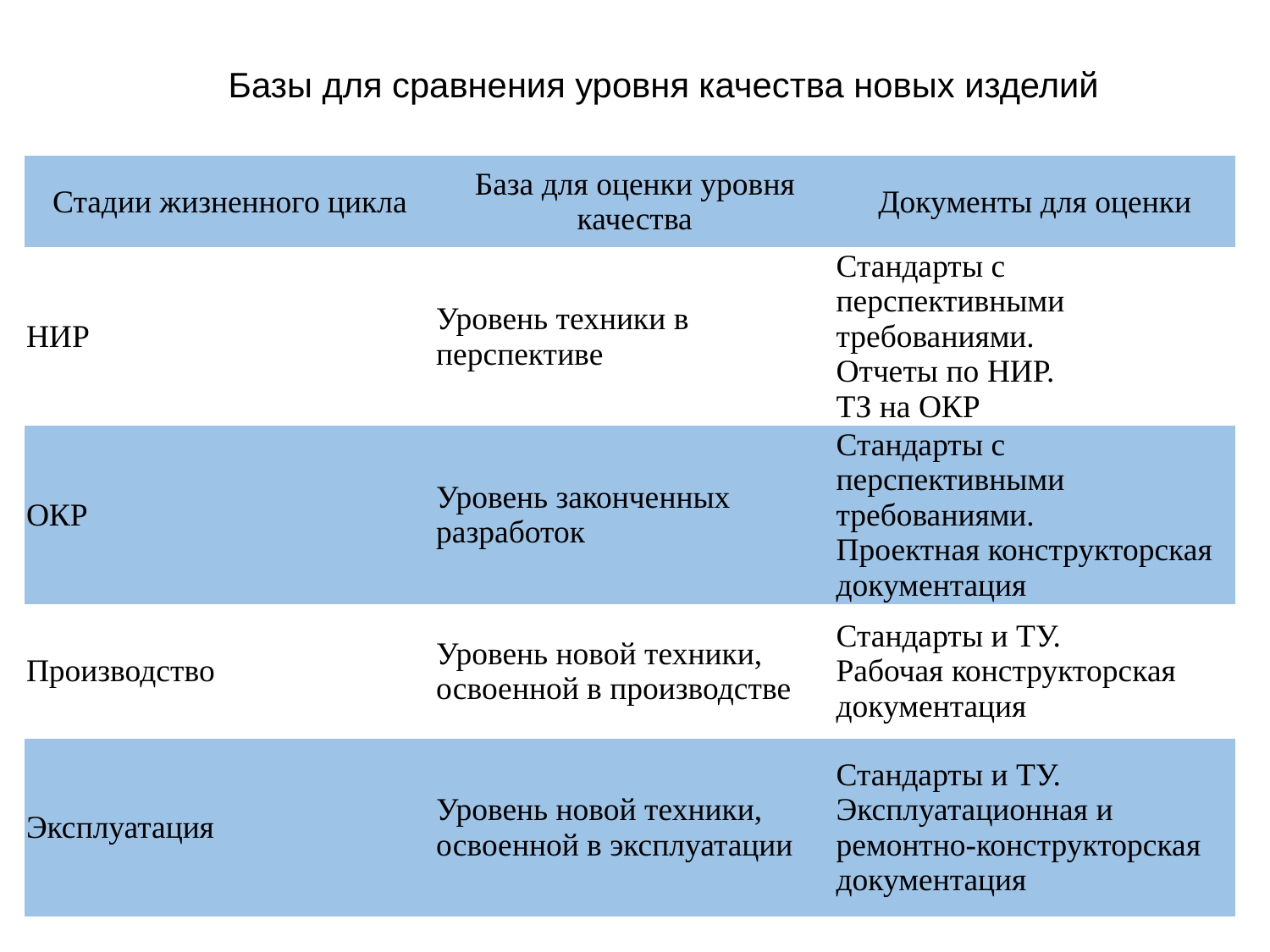

Базы для сравнения уровня качества новых изделий

| Стадии жизненного цикла | База для оценки уровня качества | Документы для оценки |
| --- | --- | --- |
| НИР | Уровень техники в перспективе | Стандарты с перспективными требованиями. Отчеты по НИР. ТЗ на ОКР |
| ОКР | Уровень законченных разработок | Стандарты с перспективными требованиями.  Проектная конструкторская документация |
| Производство | Уровень новой техники, освоенной в производстве | Стандарты и ТУ. Рабочая конструкторская документация |
| Эксплуатация | Уровень новой техники, освоенной в эксплуатации | Стандарты и ТУ. Эксплуатационная и ремонтно-конструкторская документация |
250